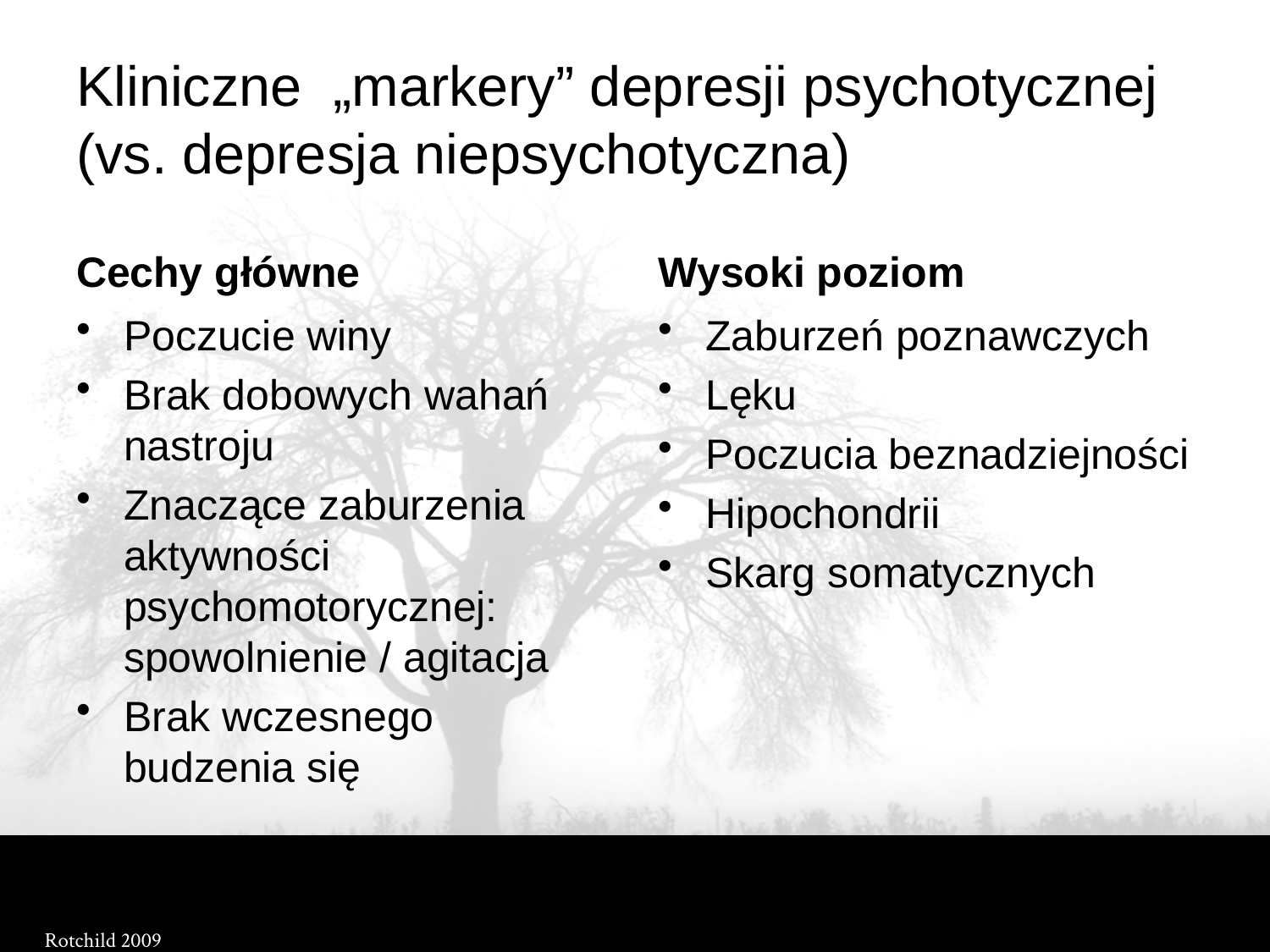

# Kliniczne  „markery” depresji psychotycznej (vs. depresja niepsychotyczna)
Cechy główne
Wysoki poziom
Poczucie winy
Brak dobowych wahań nastroju
Znaczące zaburzenia aktywności psychomotorycznej: spowolnienie / agitacja
Brak wczesnego budzenia się
Zaburzeń poznawczych
Lęku
Poczucia beznadziejności
Hipochondrii
Skarg somatycznych
Rotchild 2009